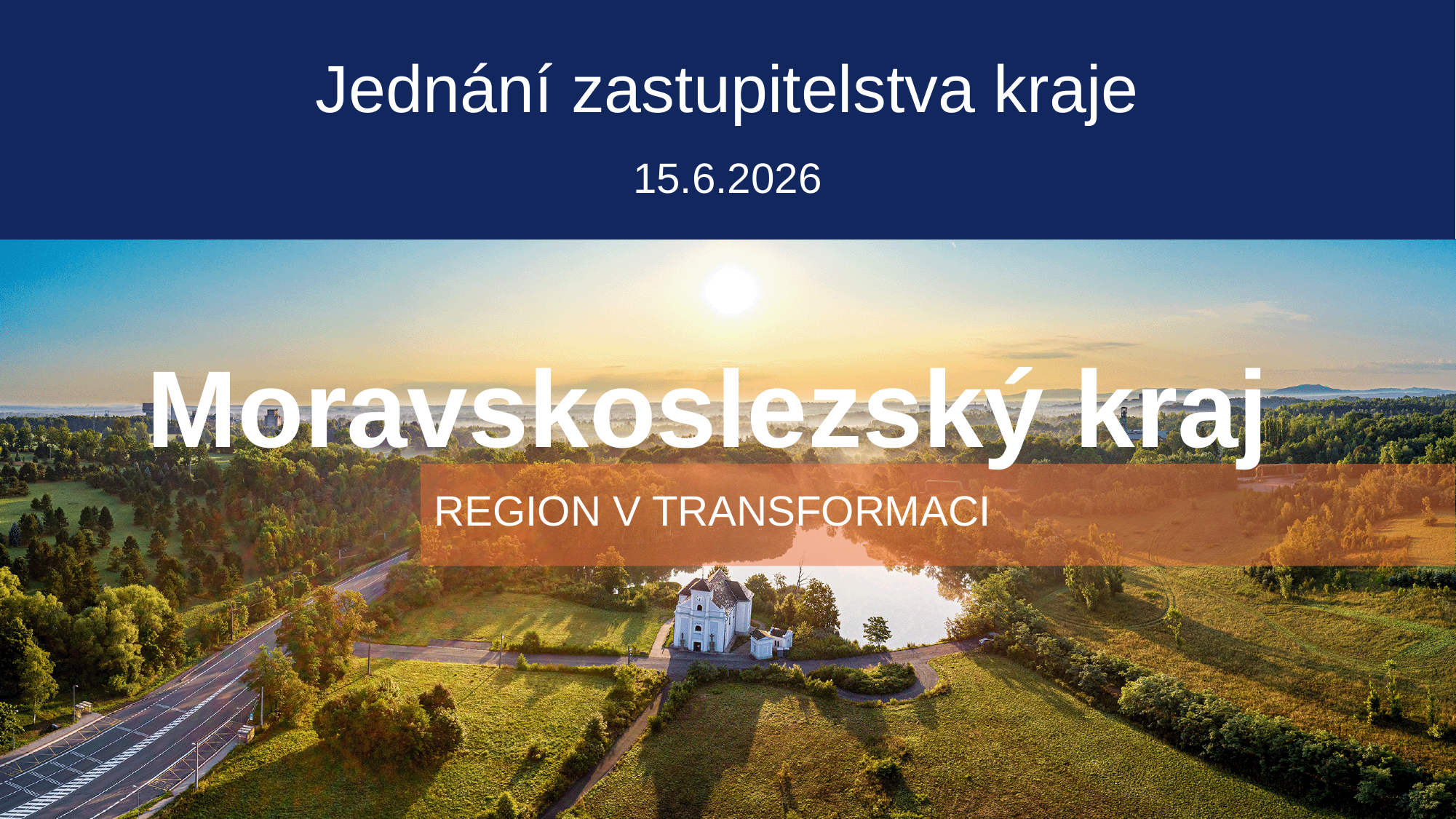

Jednání zastupitelstva kraje
15.6.2026

Moravskoslezský kraj

REGION V TRANSFORMACI